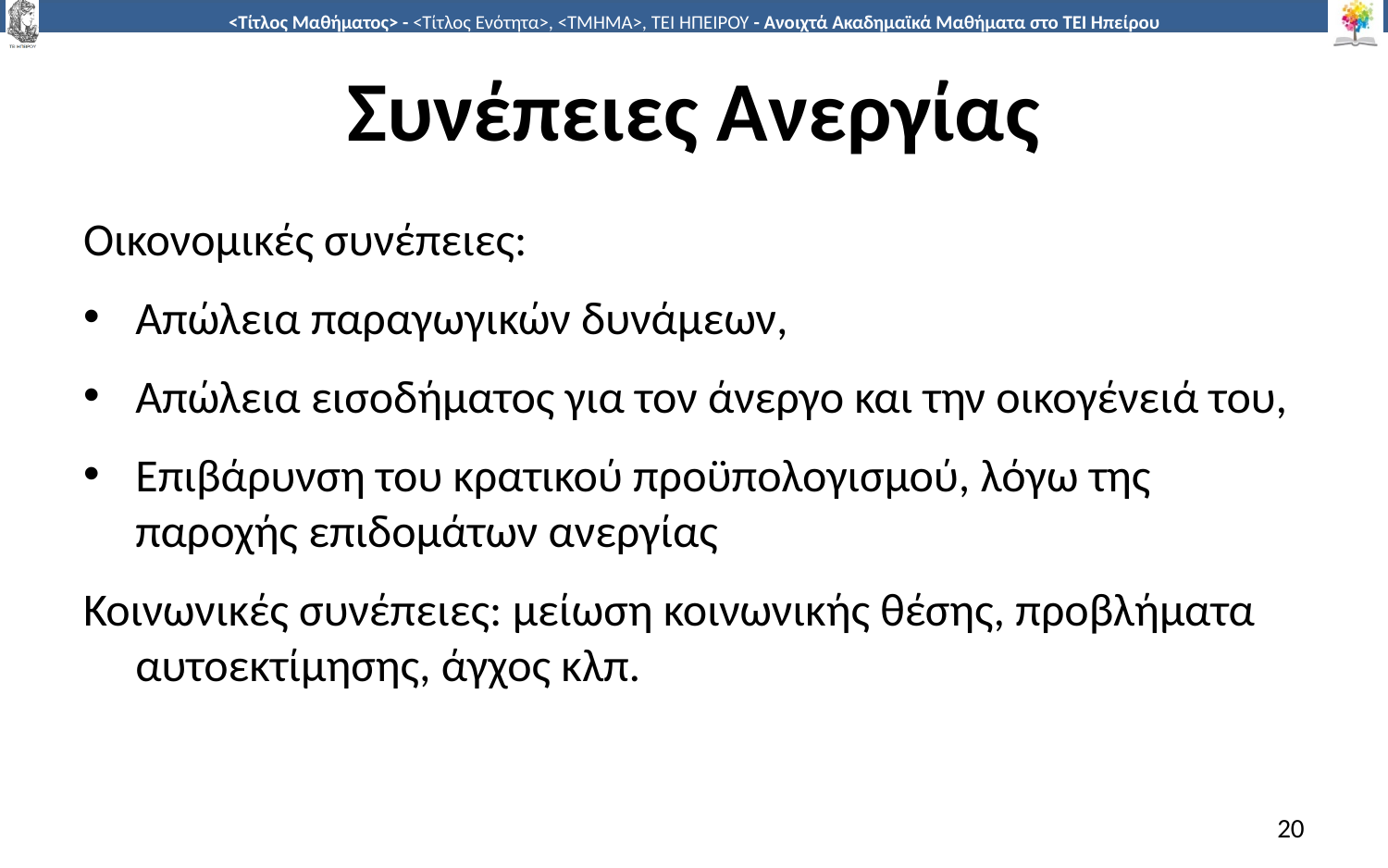

# Συνέπειες Ανεργίας
Οικονομικές συνέπειες:
Απώλεια παραγωγικών δυνάμεων,
Απώλεια εισοδήματος για τον άνεργο και την οικογένειά του,
Επιβάρυνση του κρατικού προϋπολογισμού, λόγω της παροχής επιδομάτων ανεργίας
Κοινωνικές συνέπειες: μείωση κοινωνικής θέσης, προβλήματα αυτοεκτίμησης, άγχος κλπ.
20